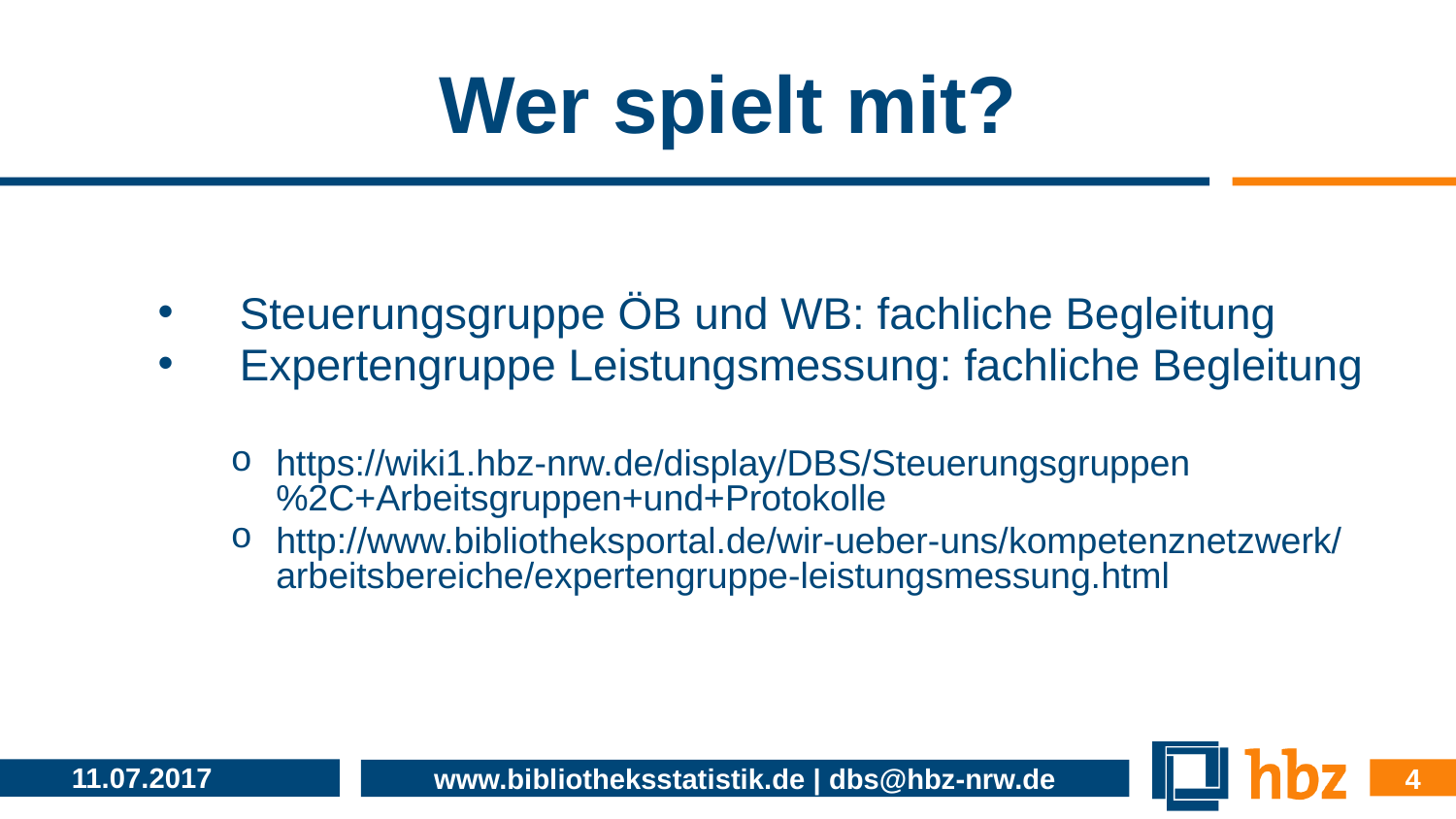

# Wer spielt mit?

Steuerungsgruppe ÖB und WB: fachliche Begleitung
Expertengruppe Leistungsmessung: fachliche Begleitung

https://wiki1.hbz-nrw.de/display/DBS/Steuerungsgruppen%2C+Arbeitsgruppen+und+Protokolle
http://www.bibliotheksportal.de/wir-ueber-uns/kompetenznetzwerk/arbeitsbereiche/expertengruppe-leistungsmessung.html

11.07.2017
4
www.bibliotheksstatistik.de | dbs@hbz-nrw.de